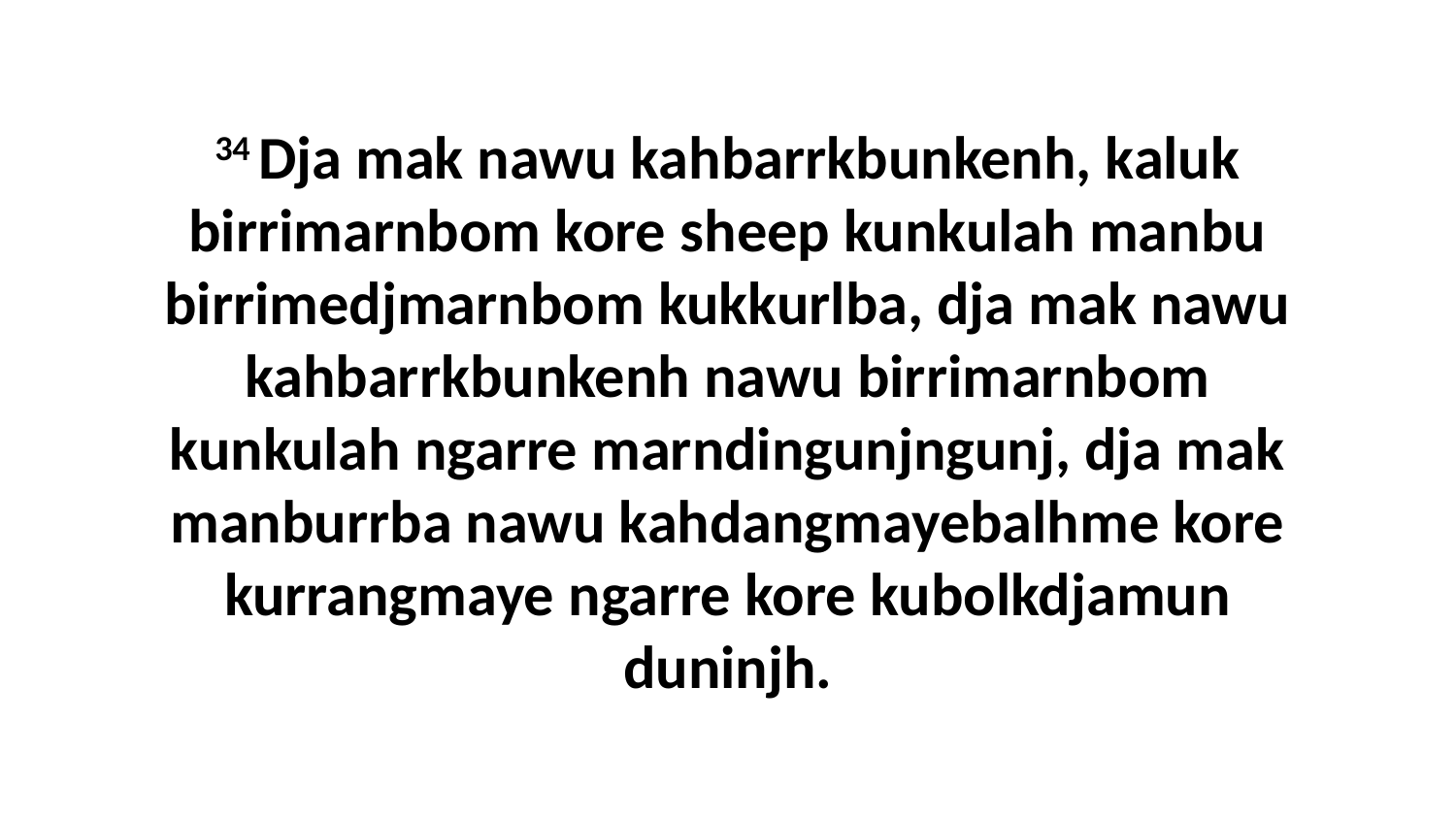

34 Dja mak nawu kahbarrkbunkenh, kaluk birrimarnbom kore sheep kunkulah manbu birrimedjmarnbom kukkurlba, dja mak nawu kahbarrkbunkenh nawu birrimarnbom kunkulah ngarre marndingunjngunj, dja mak manburrba nawu kahdangmayebalhme kore kurrangmaye ngarre kore kubolkdjamun duninjh.